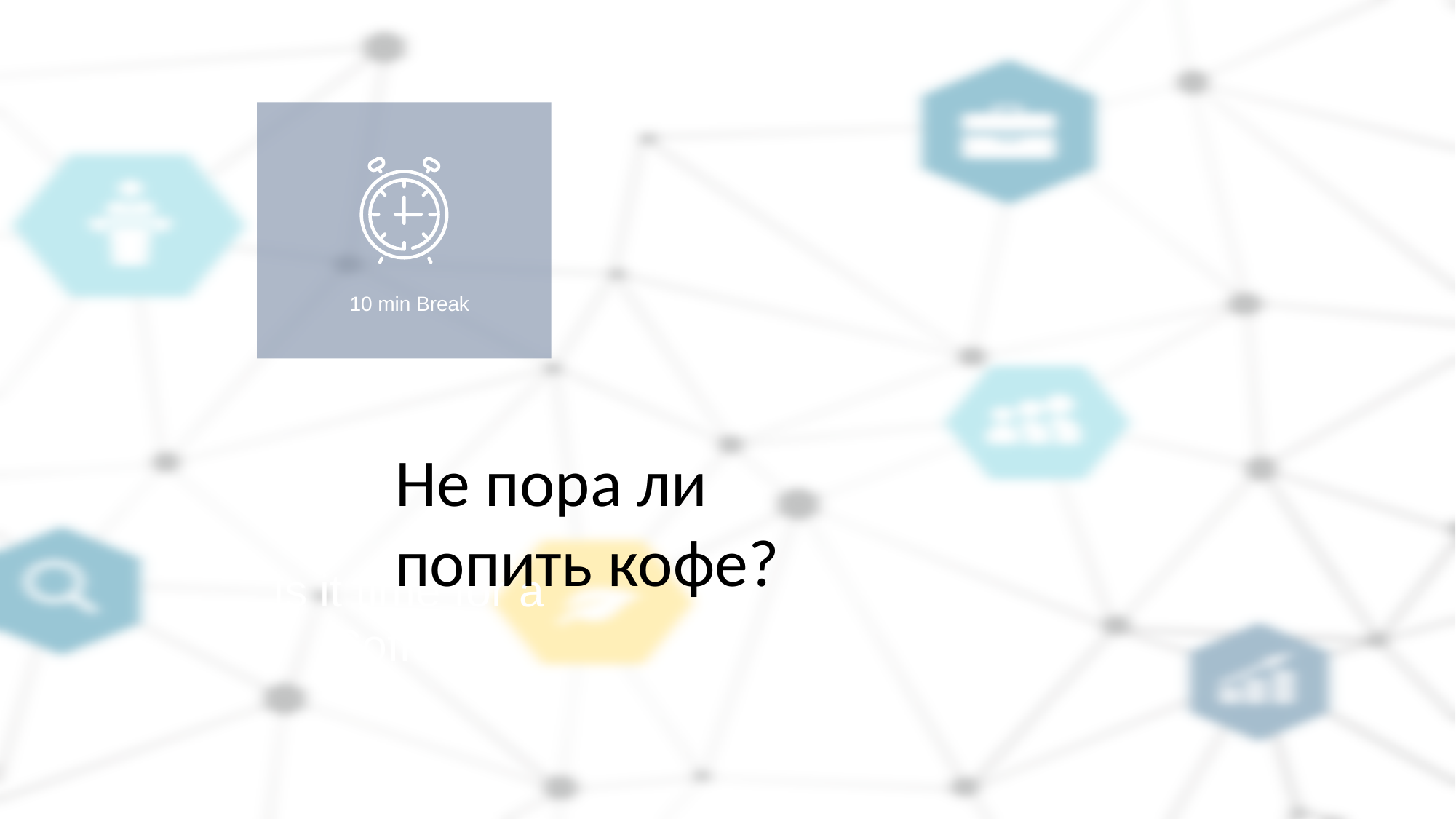

10 min Break
Не пора ли попить кофе?
Is it time for a Coffee?